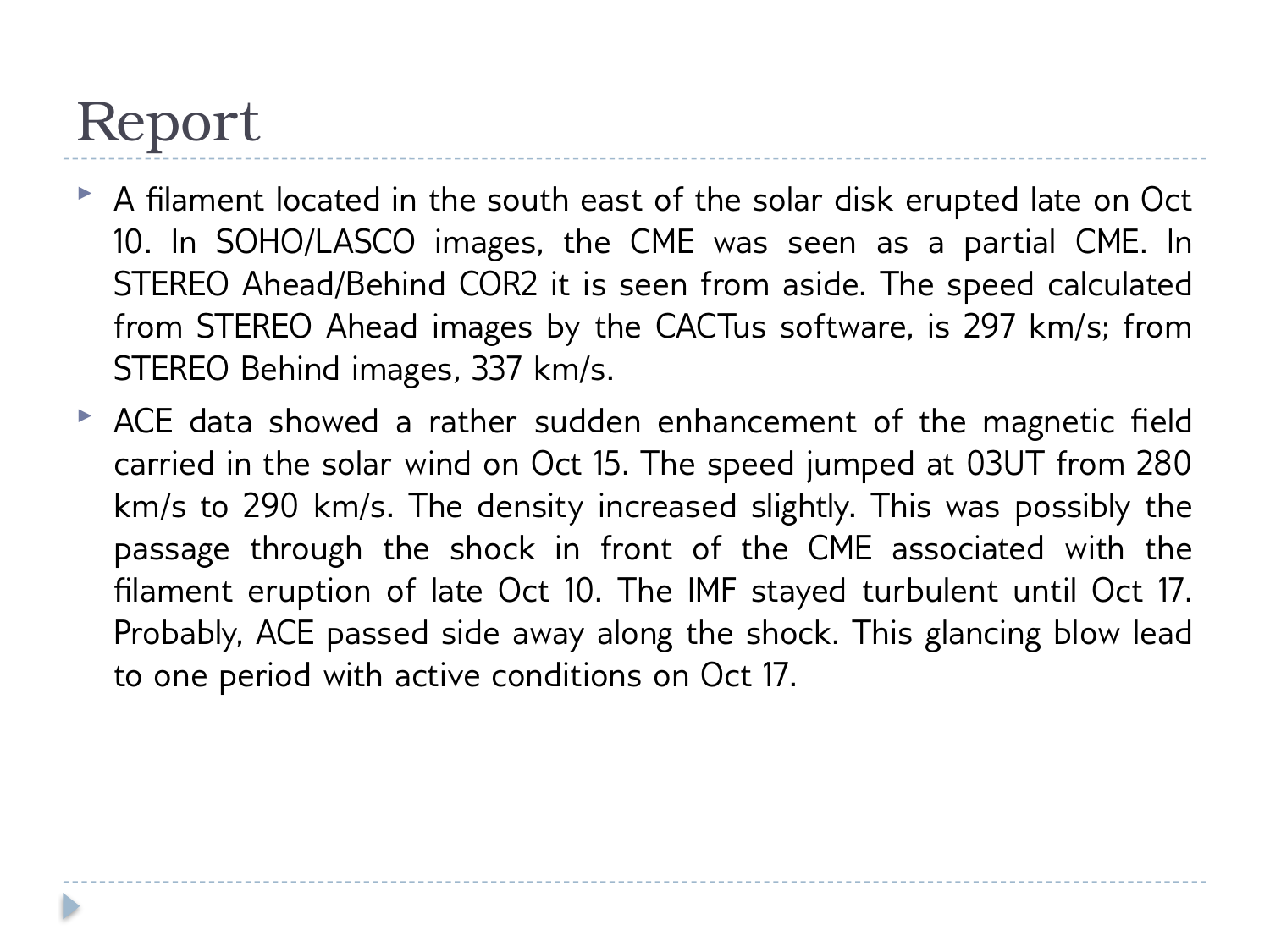

# Report
A filament located in the south east of the solar disk erupted late on Oct 10. In SOHO/LASCO images, the CME was seen as a partial CME. In STEREO Ahead/Behind COR2 it is seen from aside. The speed calculated from STEREO Ahead images by the CACTus software, is 297 km/s; from STEREO Behind images, 337 km/s.
ACE data showed a rather sudden enhancement of the magnetic field carried in the solar wind on Oct 15. The speed jumped at 03UT from 280 km/s to 290 km/s. The density increased slightly. This was possibly the passage through the shock in front of the CME associated with the filament eruption of late Oct 10. The IMF stayed turbulent until Oct 17. Probably, ACE passed side away along the shock. This glancing blow lead to one period with active conditions on Oct 17.